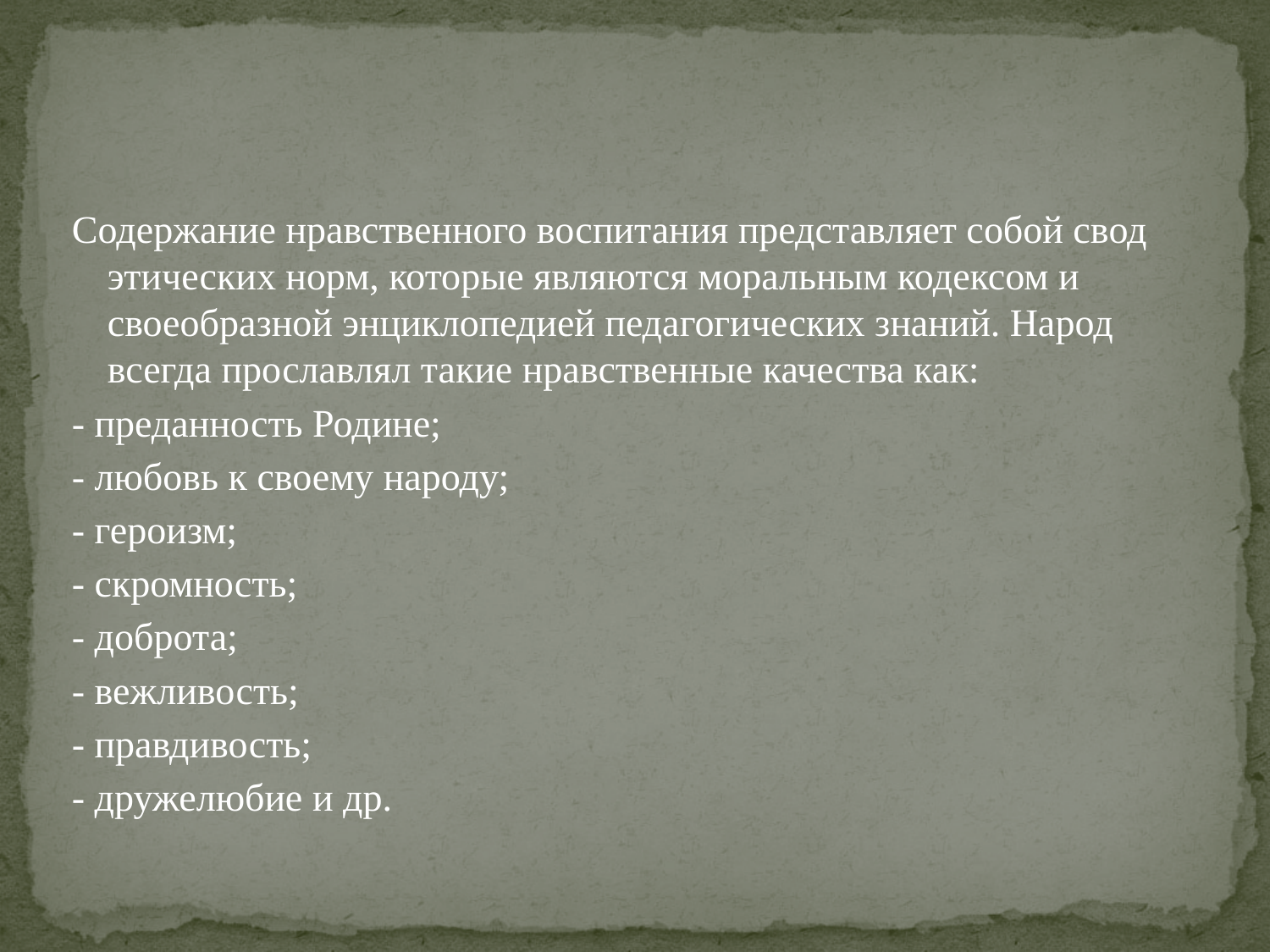

Содержание нравственного воспитания представляет собой свод этических норм, которые являются моральным кодексом и своеобразной энциклопедией педагогических знаний. Народ всегда прославлял такие нравственные качества как:
- преданность Родине;
- любовь к своему народу;
- героизм;
- скромность;
- доброта;
- вежливость;
- правдивость;
- дружелюбие и др.